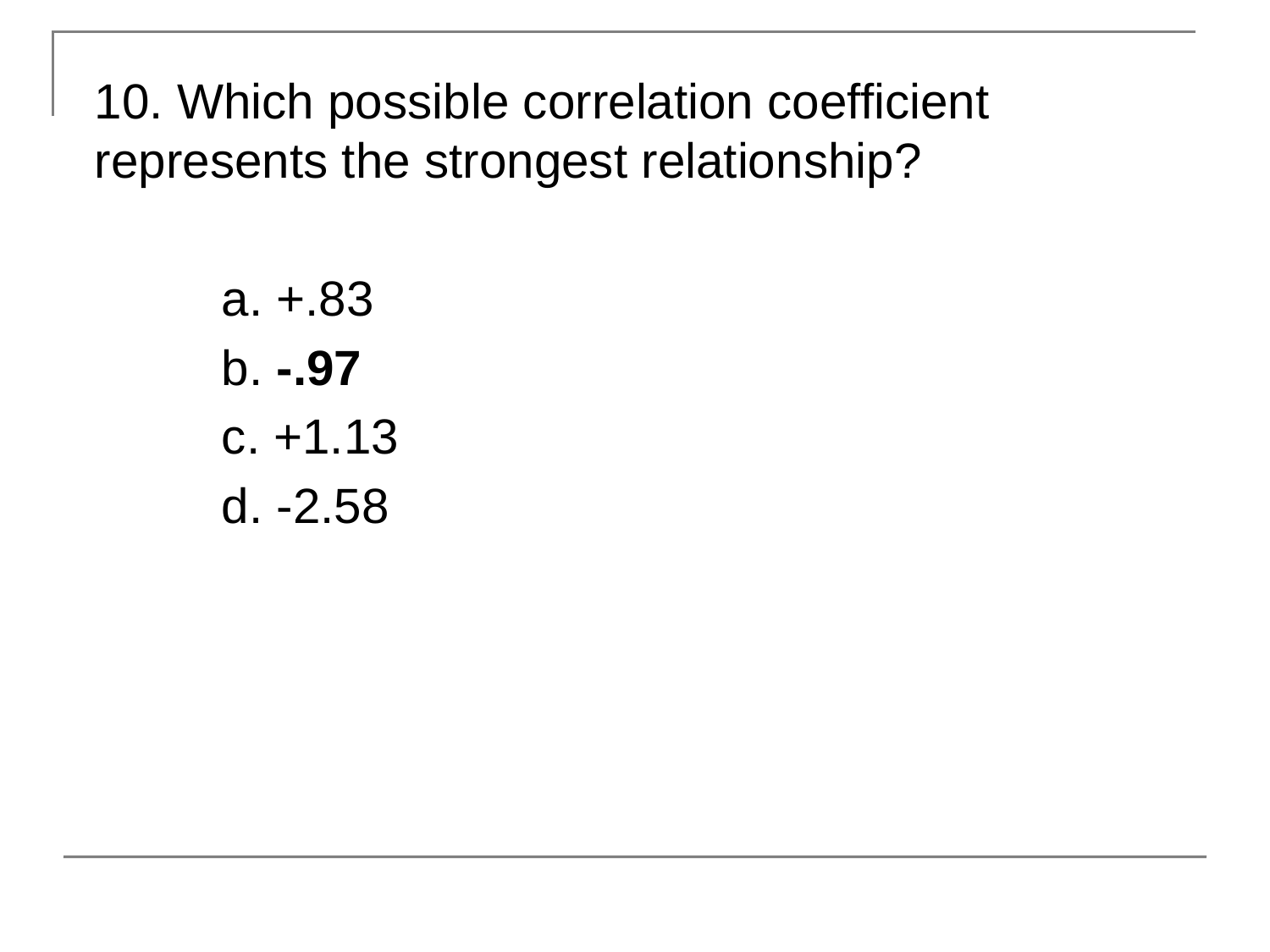

10. Which possible correlation coefficient represents the strongest relationship?

	a. +.83
	b. -.97
	c. +1.13
	d. -2.58